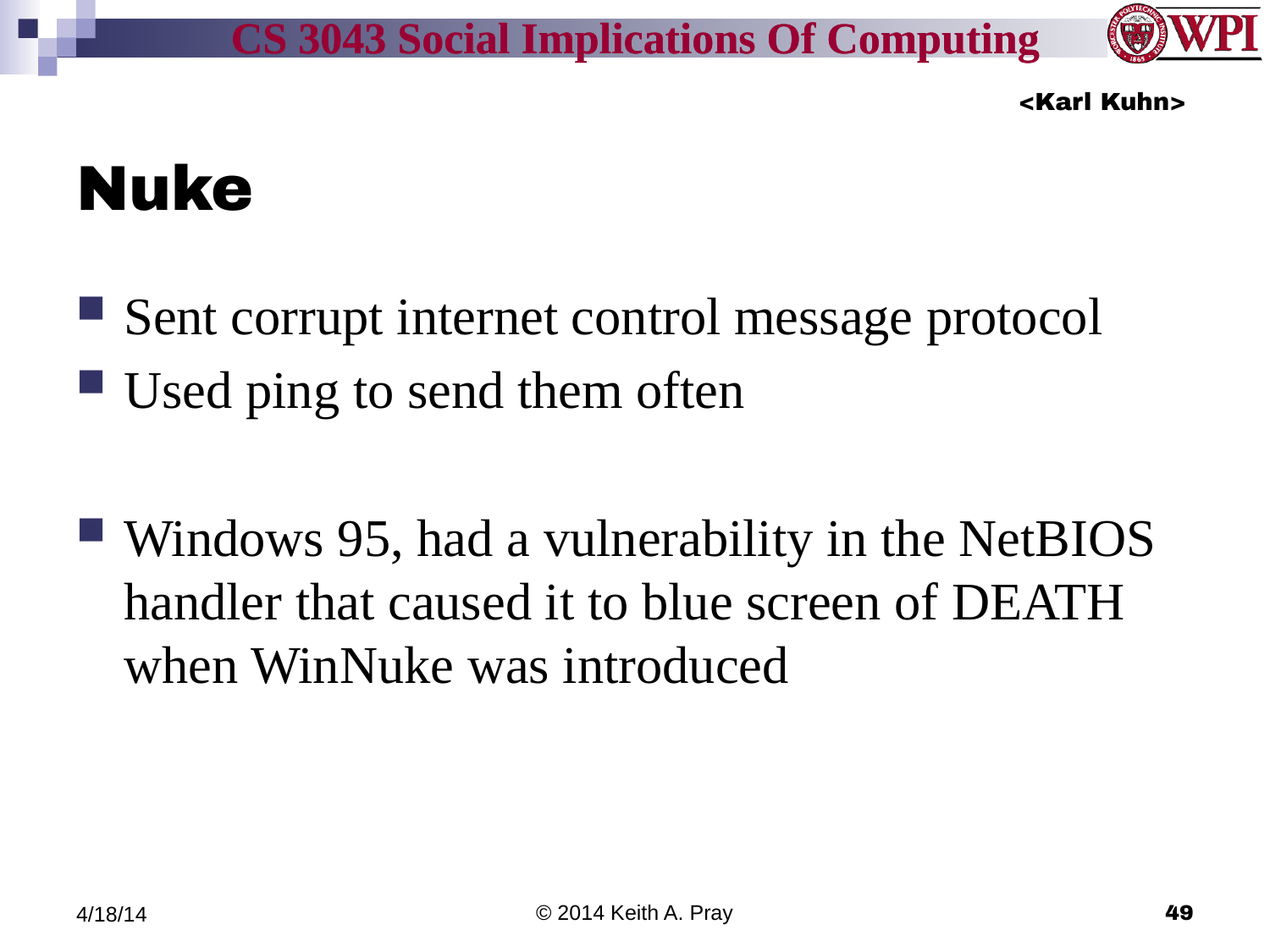

<Karl Kuhn>
# Nuke
Sent corrupt internet control message protocol
Used ping to send them often

Windows 95, had a vulnerability in the NetBIOS handler that caused it to blue screen of DEATH when WinNuke was introduced
4/18/14
© 2014 Keith A. Pray
49